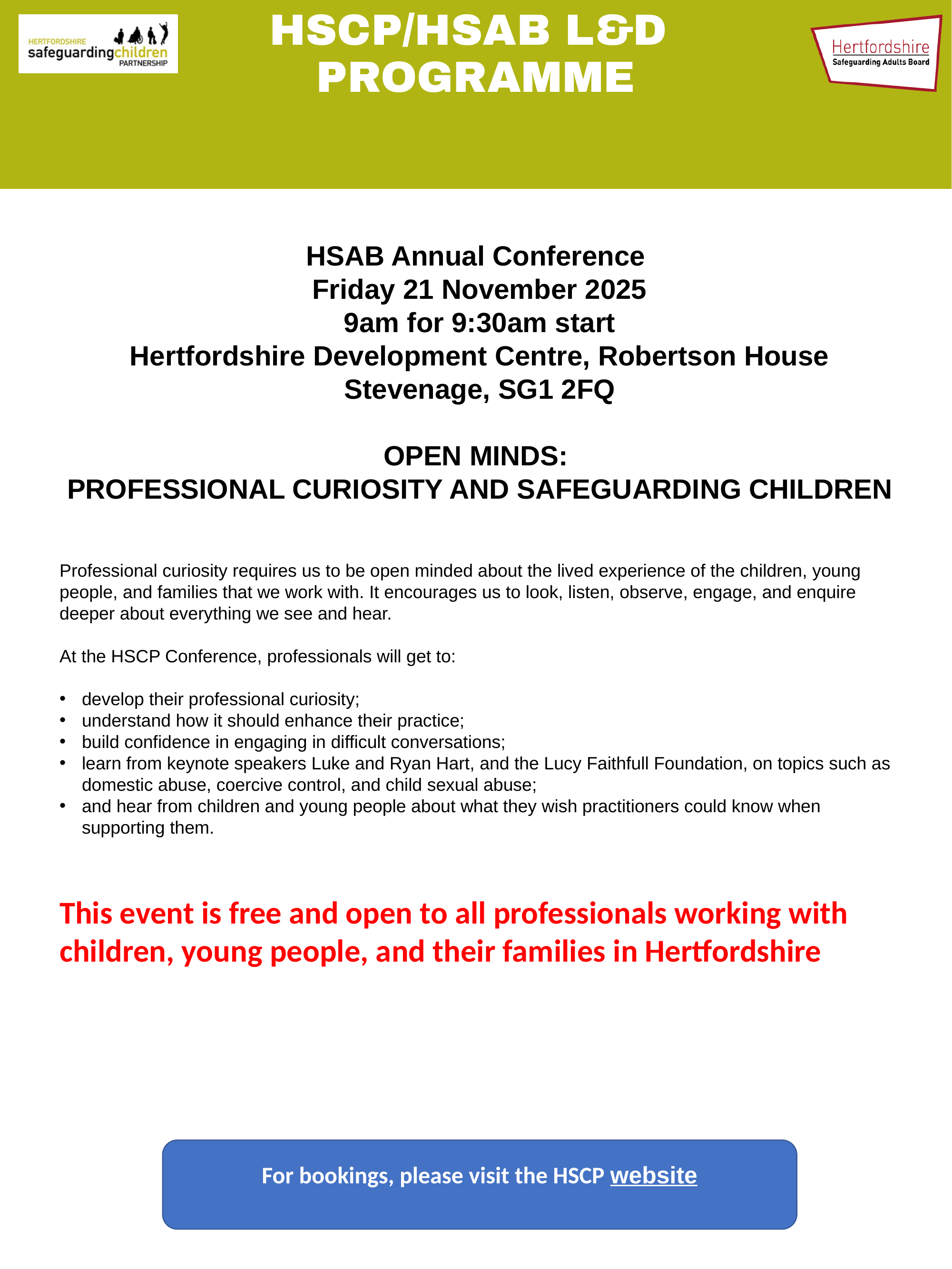

# HSCP/HSAB L&D PROGRAMME
HSAB Annual Conference
Friday 21 November 2025
9am for 9:30am start
Hertfordshire Development Centre, Robertson House Stevenage, SG1 2FQ

OPEN MINDS:
PROFESSIONAL CURIOSITY AND SAFEGUARDING CHILDREN

Professional curiosity requires us to be open minded about the lived experience of the children, young people, and families that we work with. It encourages us to look, listen, observe, engage, and enquire deeper about everything we see and hear.

At the HSCP Conference, professionals will get to:

develop their professional curiosity;
understand how it should enhance their practice;
build confidence in engaging in difficult conversations;
learn from keynote speakers Luke and Ryan Hart, and the Lucy Faithfull Foundation, on topics such as domestic abuse, coercive control, and child sexual abuse;
and hear from children and young people about what they wish practitioners could know when supporting them.

This event is free and open to all professionals working with children, young people, and their families in Hertfordshire

For bookings, please visit the HSCP website